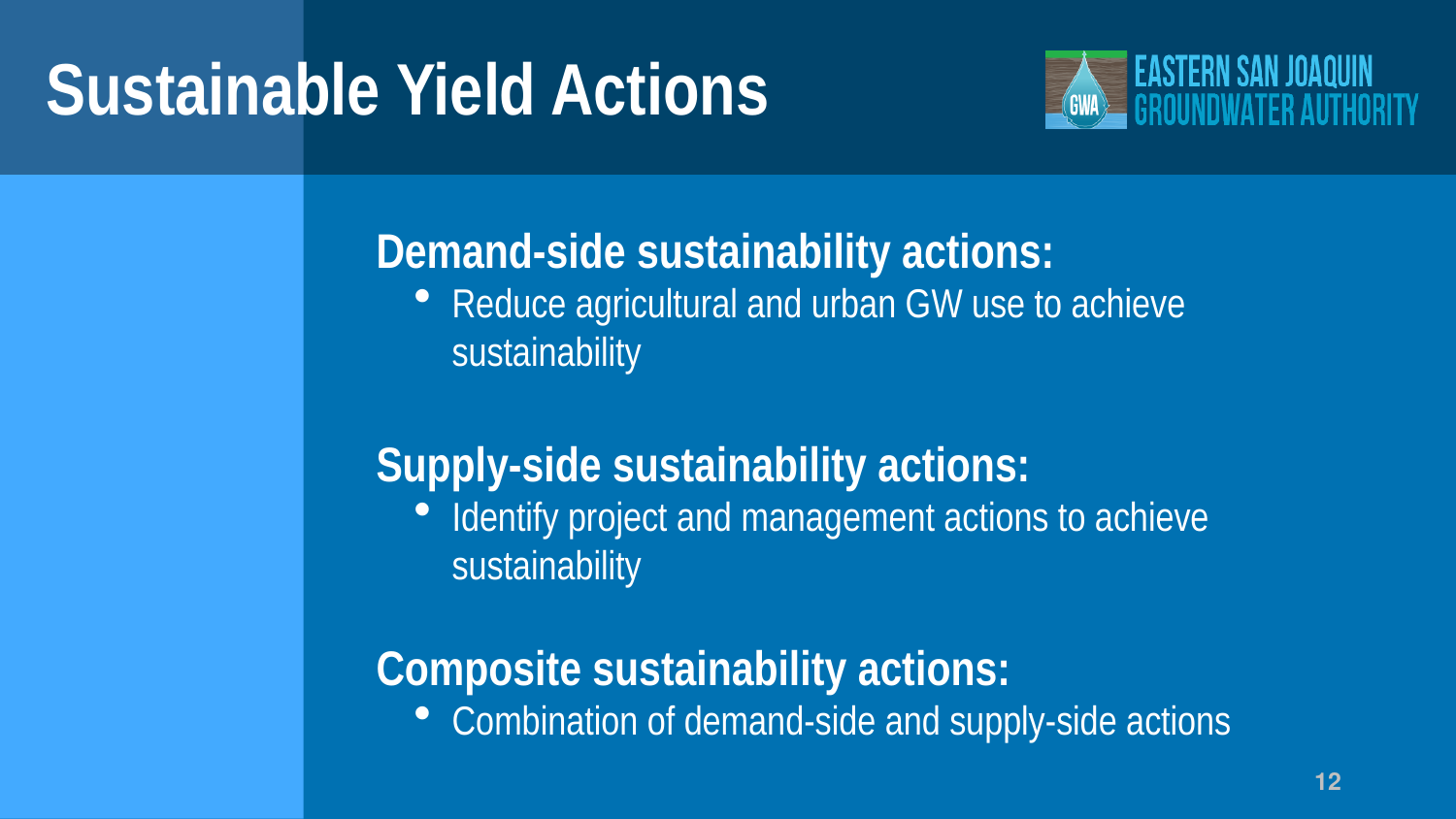

# Sustainable Yield Actions
Demand-side sustainability actions:
Reduce agricultural and urban GW use to achieve sustainability

Supply-side sustainability actions:
Identify project and management actions to achieve sustainability

Composite sustainability actions:
Combination of demand-side and supply-side actions

12